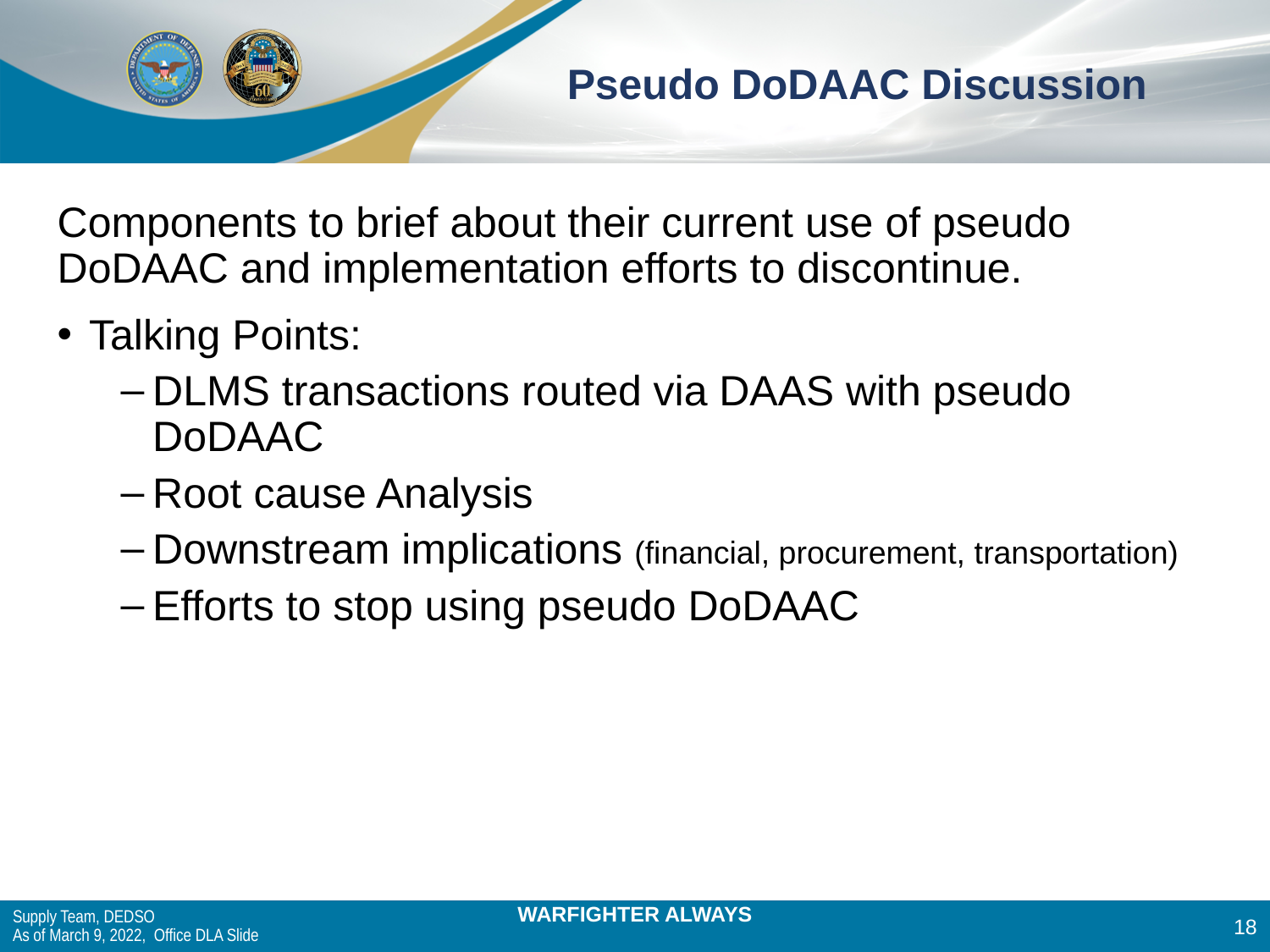

# Pseudo DoDAAC Discussion
Components to brief about their current use of pseudo DoDAAC and implementation efforts to discontinue.
Talking Points:
DLMS transactions routed via DAAS with pseudo DoDAAC
Root cause Analysis
Downstream implications (financial, procurement, transportation)
Efforts to stop using pseudo DoDAAC

Supply Team, DEDSO
As of March 9, 2022,  Office DLA Slide
18